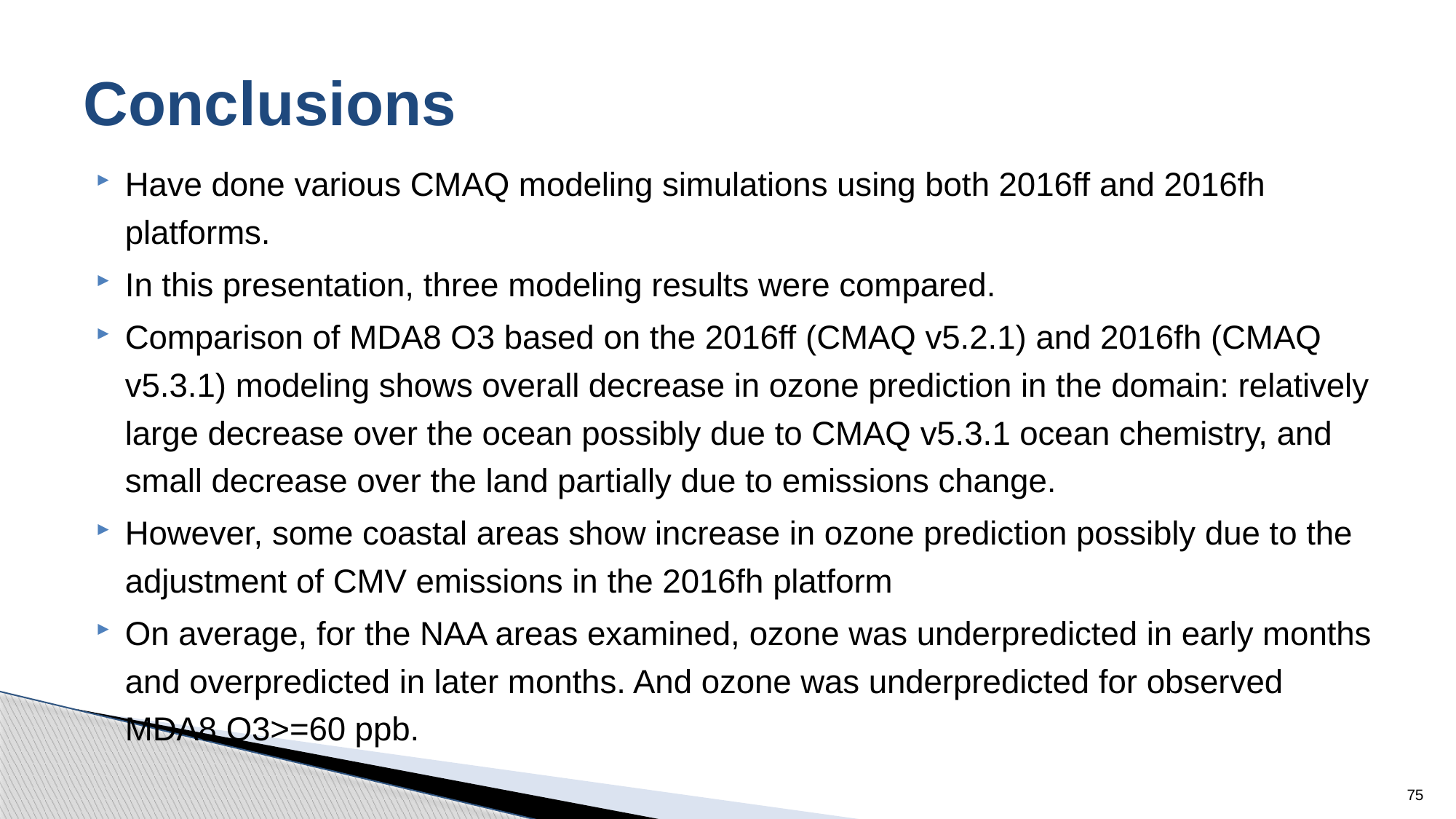

# Conclusions
Have done various CMAQ modeling simulations using both 2016ff and 2016fh platforms.
In this presentation, three modeling results were compared.
Comparison of MDA8 O3 based on the 2016ff (CMAQ v5.2.1) and 2016fh (CMAQ v5.3.1) modeling shows overall decrease in ozone prediction in the domain: relatively large decrease over the ocean possibly due to CMAQ v5.3.1 ocean chemistry, and small decrease over the land partially due to emissions change.
However, some coastal areas show increase in ozone prediction possibly due to the adjustment of CMV emissions in the 2016fh platform
On average, for the NAA areas examined, ozone was underpredicted in early months and overpredicted in later months. And ozone was underpredicted for observed MDA8 O3>=60 ppb.

75